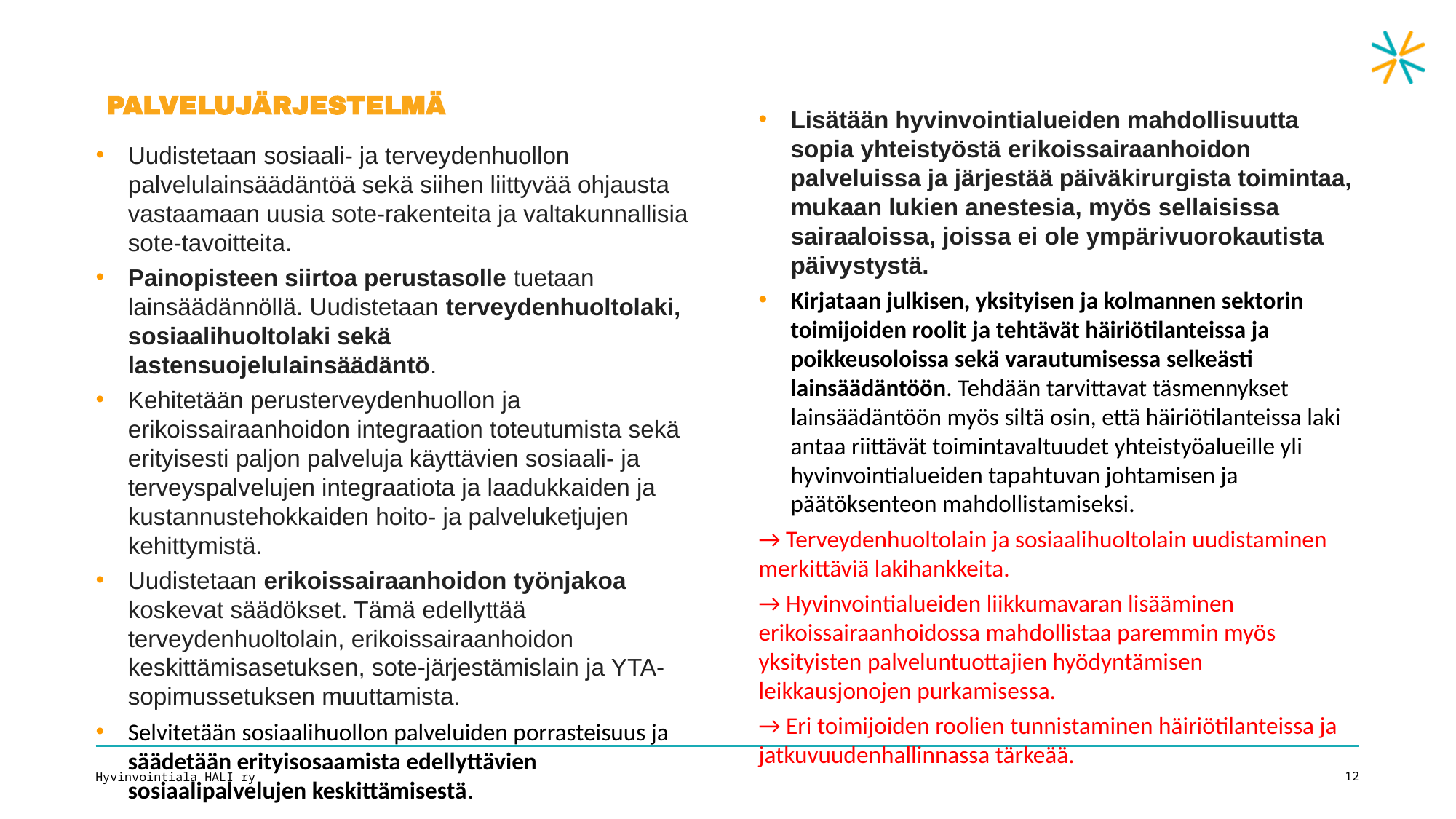

PALVELUJÄRJESTELMÄ
Lisätään hyvinvointialueiden mahdollisuutta sopia yhteistyöstä erikoissairaanhoidon palveluissa ja järjestää päiväkirurgista toimintaa, mukaan lukien anestesia, myös sellaisissa sairaaloissa, joissa ei ole ympärivuorokautista päivystystä.
Kirjataan julkisen, yksityisen ja kolmannen sektorin toimijoiden roolit ja tehtävät häiriötilanteissa ja poikkeusoloissa sekä varautumisessa selkeästi lainsäädäntöön. Tehdään tarvittavat täsmennykset lainsäädäntöön myös siltä osin, että häiriötilanteissa laki antaa riittävät toimintavaltuudet yhteistyöalueille yli hyvinvointialueiden tapahtuvan johtamisen ja päätöksenteon mahdollistamiseksi.
→ Terveydenhuoltolain ja sosiaalihuoltolain uudistaminen merkittäviä lakihankkeita.
→ Hyvinvointialueiden liikkumavaran lisääminen erikoissairaanhoidossa mahdollistaa paremmin myös yksityisten palveluntuottajien hyödyntämisen leikkausjonojen purkamisessa.
→ Eri toimijoiden roolien tunnistaminen häiriötilanteissa ja jatkuvuudenhallinnassa tärkeää.

Uudistetaan sosiaali- ja terveydenhuollon palvelulainsäädäntöä sekä siihen liittyvää ohjausta vastaamaan uusia sote-rakenteita ja valtakunnallisia sote-tavoitteita.
Painopisteen siirtoa perustasolle tuetaan lainsäädännöllä. Uudistetaan terveydenhuoltolaki, sosiaalihuoltolaki sekä lastensuojelulainsäädäntö.
Kehitetään perusterveydenhuollon ja erikoissairaanhoidon integraation toteutumista sekä erityisesti paljon palveluja käyttävien sosiaali- ja terveyspalvelujen integraatiota ja laadukkaiden ja kustannustehokkaiden hoito- ja palveluketjujen kehittymistä.
Uudistetaan erikoissairaanhoidon työnjakoa koskevat säädökset. Tämä edellyttää terveydenhuoltolain, erikoissairaanhoidon keskittämisasetuksen, sote-järjestämislain ja YTA-sopimussetuksen muuttamista.
Selvitetään sosiaalihuollon palveluiden porrasteisuus ja säädetään erityisosaamista edellyttävien sosiaalipalvelujen keskittämisestä.

Hyvinvointiala HALI ry
12